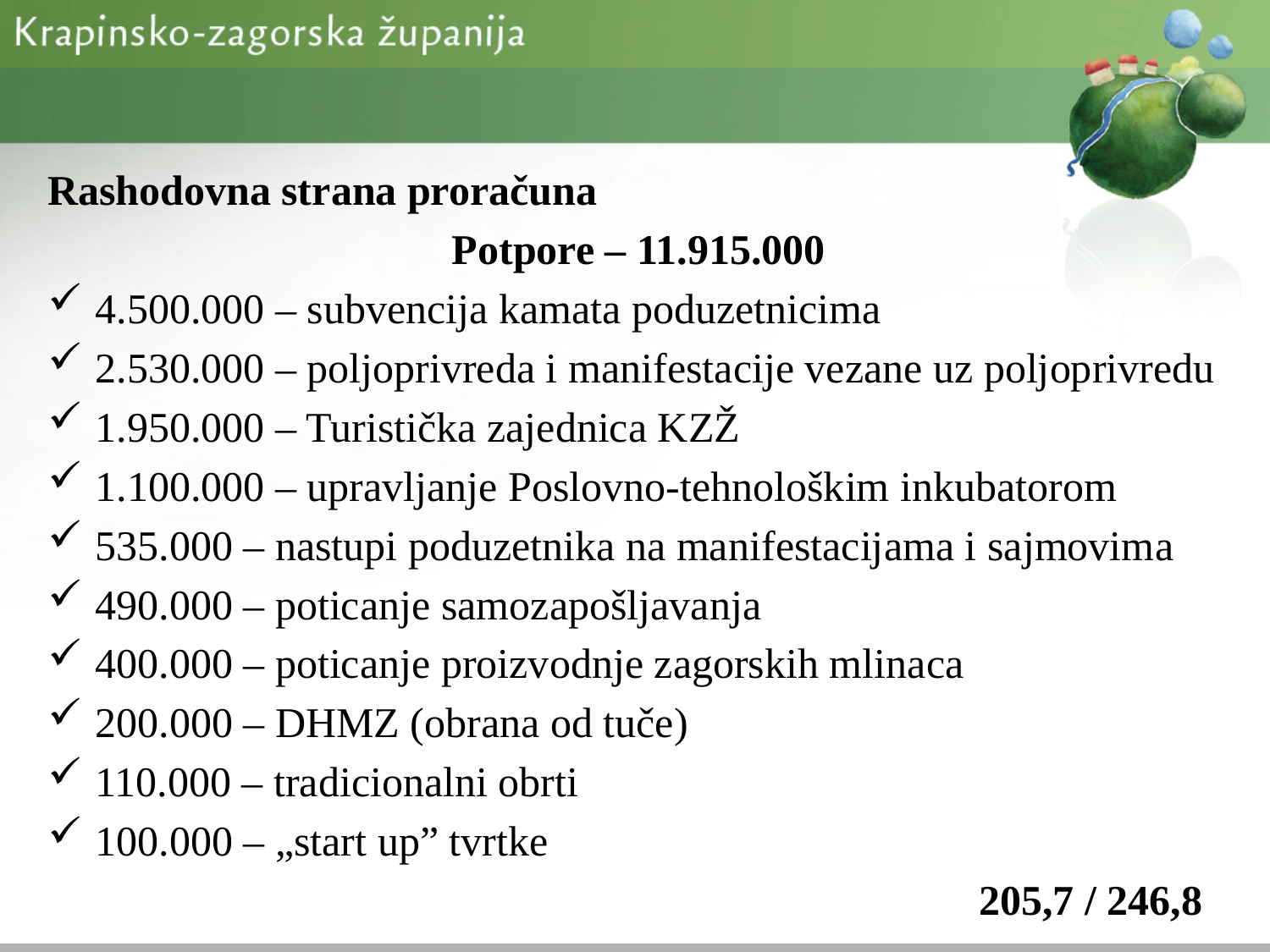

Rashodovna strana proračuna
Potpore – 11.915.000
4.500.000 – subvencija kamata poduzetnicima
2.530.000 – poljoprivreda i manifestacije vezane uz poljoprivredu
1.950.000 – Turistička zajednica KZŽ
1.100.000 – upravljanje Poslovno-tehnološkim inkubatorom
535.000 – nastupi poduzetnika na manifestacijama i sajmovima
490.000 – poticanje samozapošljavanja
400.000 – poticanje proizvodnje zagorskih mlinaca
200.000 – DHMZ (obrana od tuče)
110.000 – tradicionalni obrti
100.000 – „start up” tvrtke
                                                                                        205,7 / 246,8